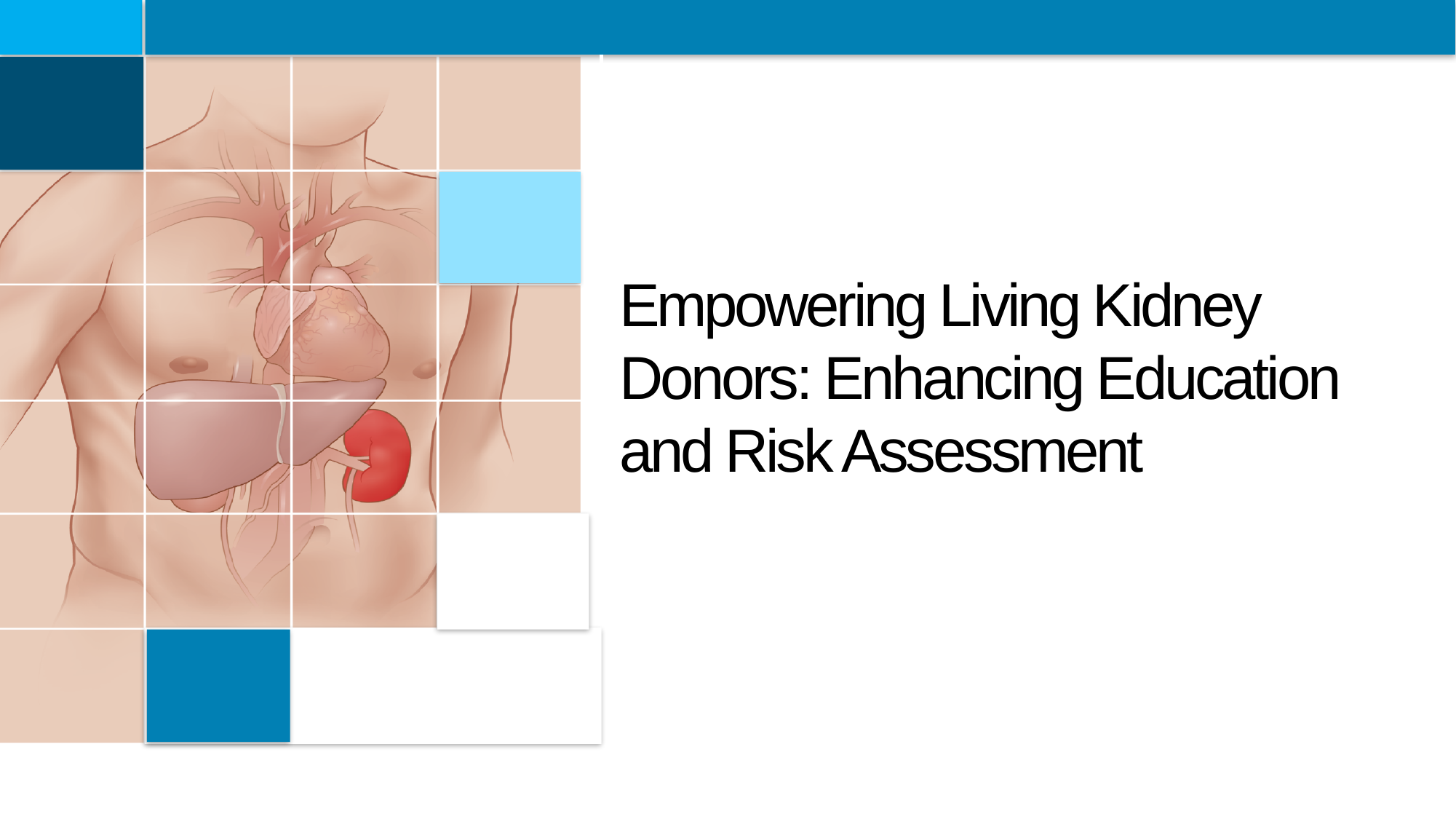

# Empowering Living Kidney Donors: Enhancing Education and Risk Assessment